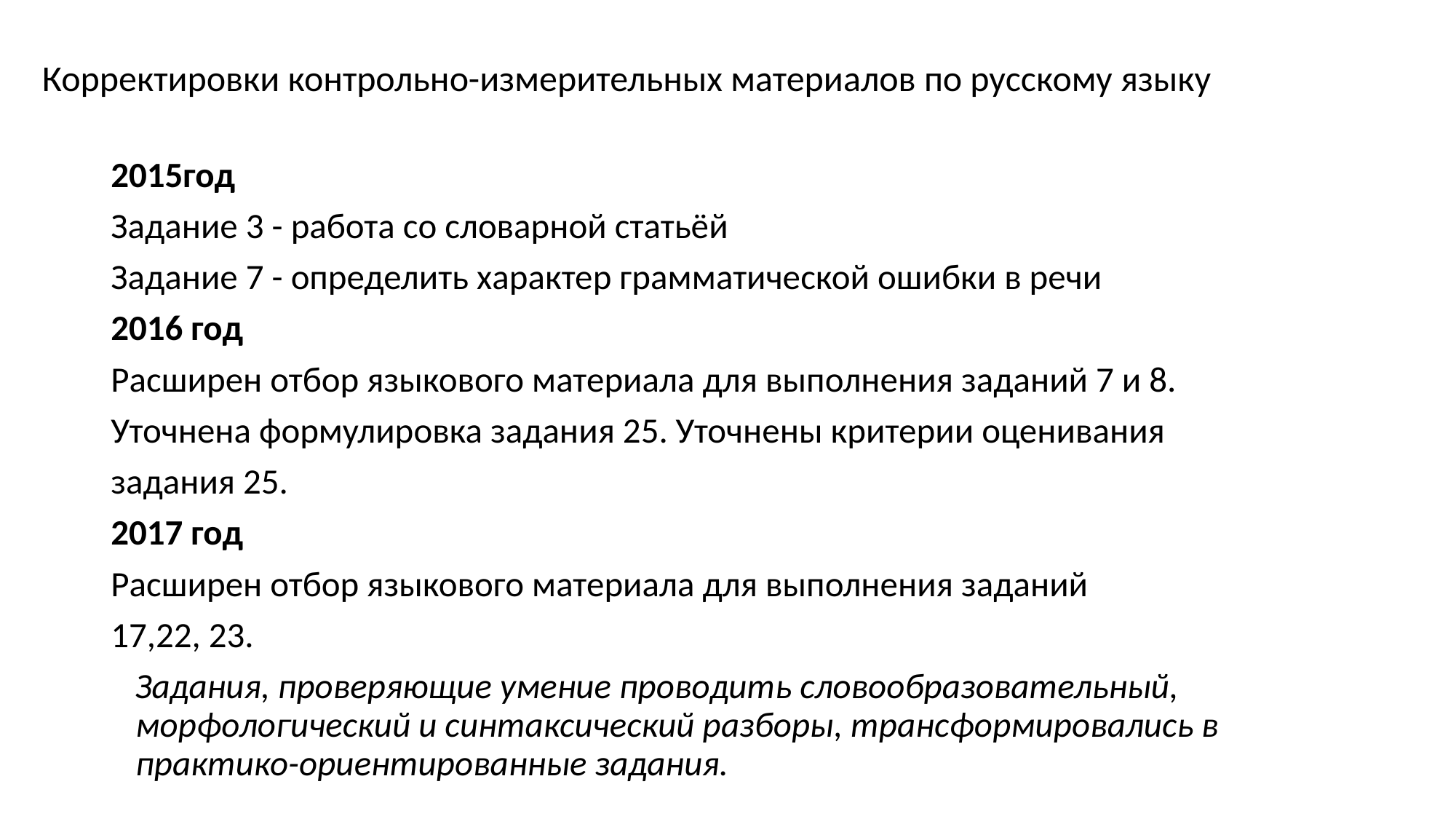

# Корректировки контрольно-измерительных материалов по русскому языку
2015год
Задание 3 - работа со словарной статьёй
Задание 7 - определить характер грамматической ошибки в речи
2016 год
Расширен отбор языкового материала для выполнения заданий 7 и 8.
Уточнена формулировка задания 25. Уточнены критерии оценивания
задания 25.
2017 год
Расширен отбор языкового материала для выполнения заданий
17,22, 23.
   Задания, проверяющие умение проводить словообразовательный, морфологический и синтаксический разборы, трансформировались в практико-ориентированные задания.